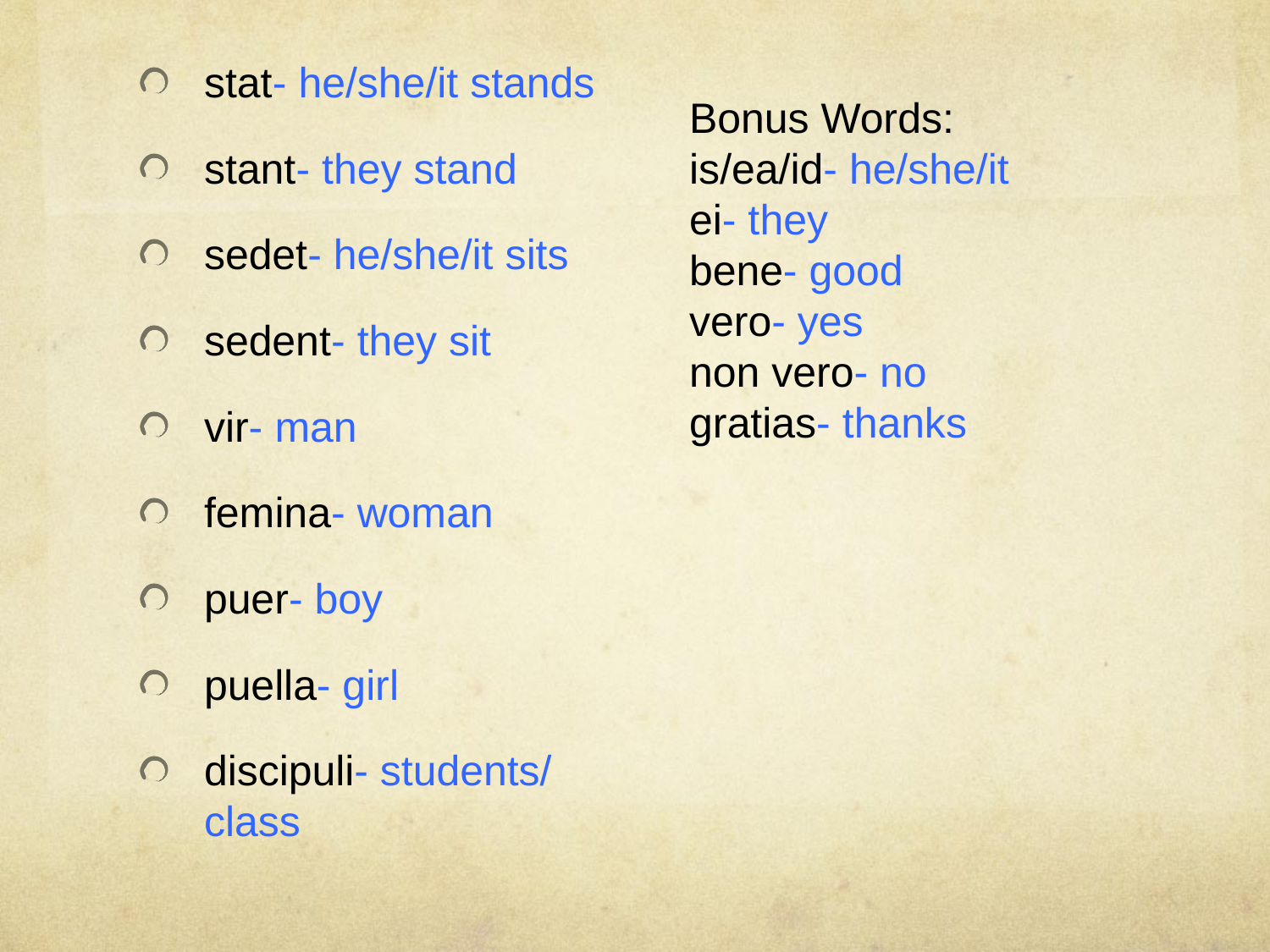

stat- he/she/it stands
stant- they stand
sedet- he/she/it sits
sedent- they sit
vir- man
femina- woman
puer- boy
puella- girl
discipuli- students/ class

Bonus Words:
is/ea/id- he/she/it
ei- they
bene- good
vero- yes
non vero- no
gratias- thanks